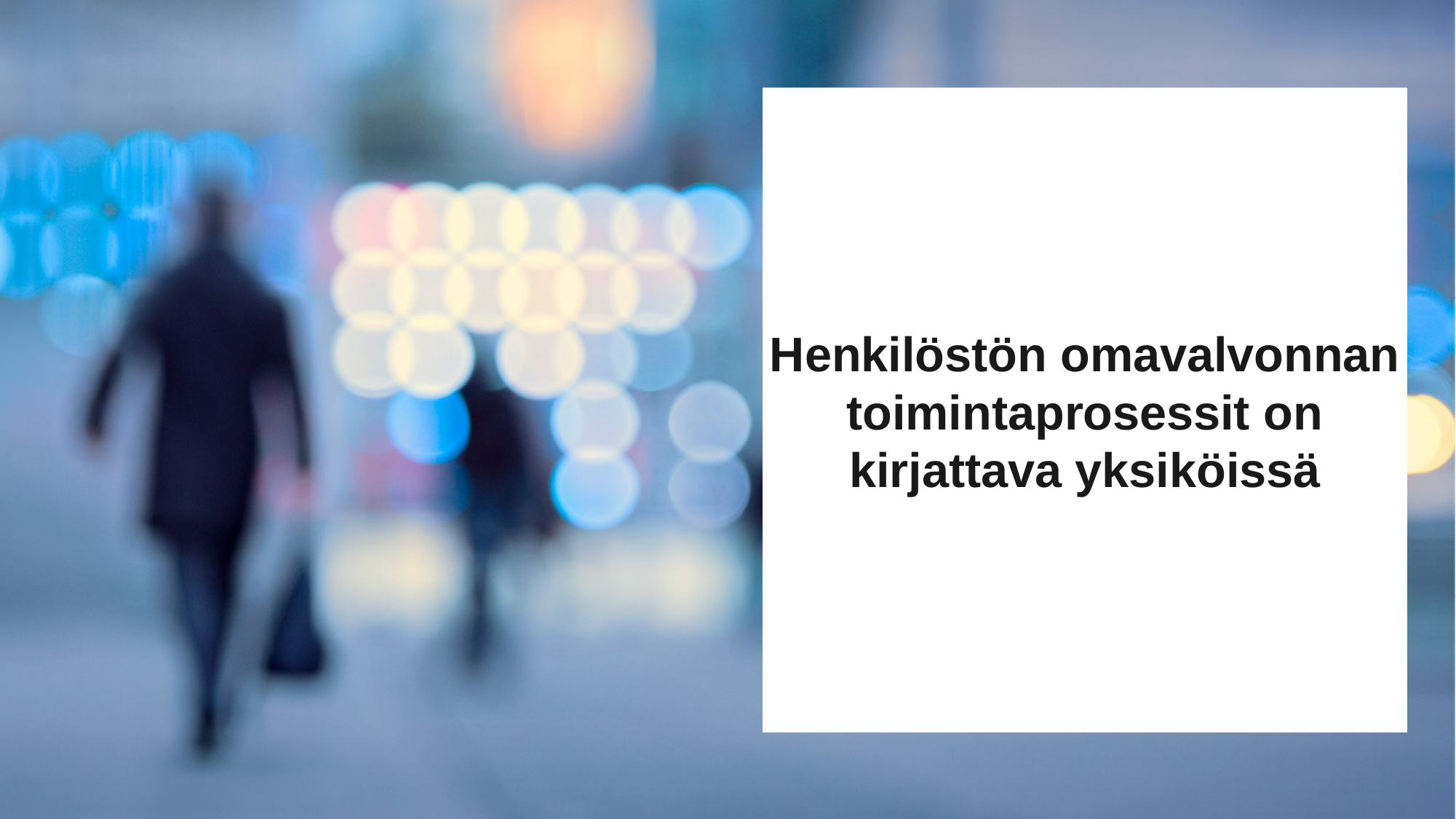

# Henkilöstön omavalvonnan toimintaprosessit on kirjattava yksiköissä